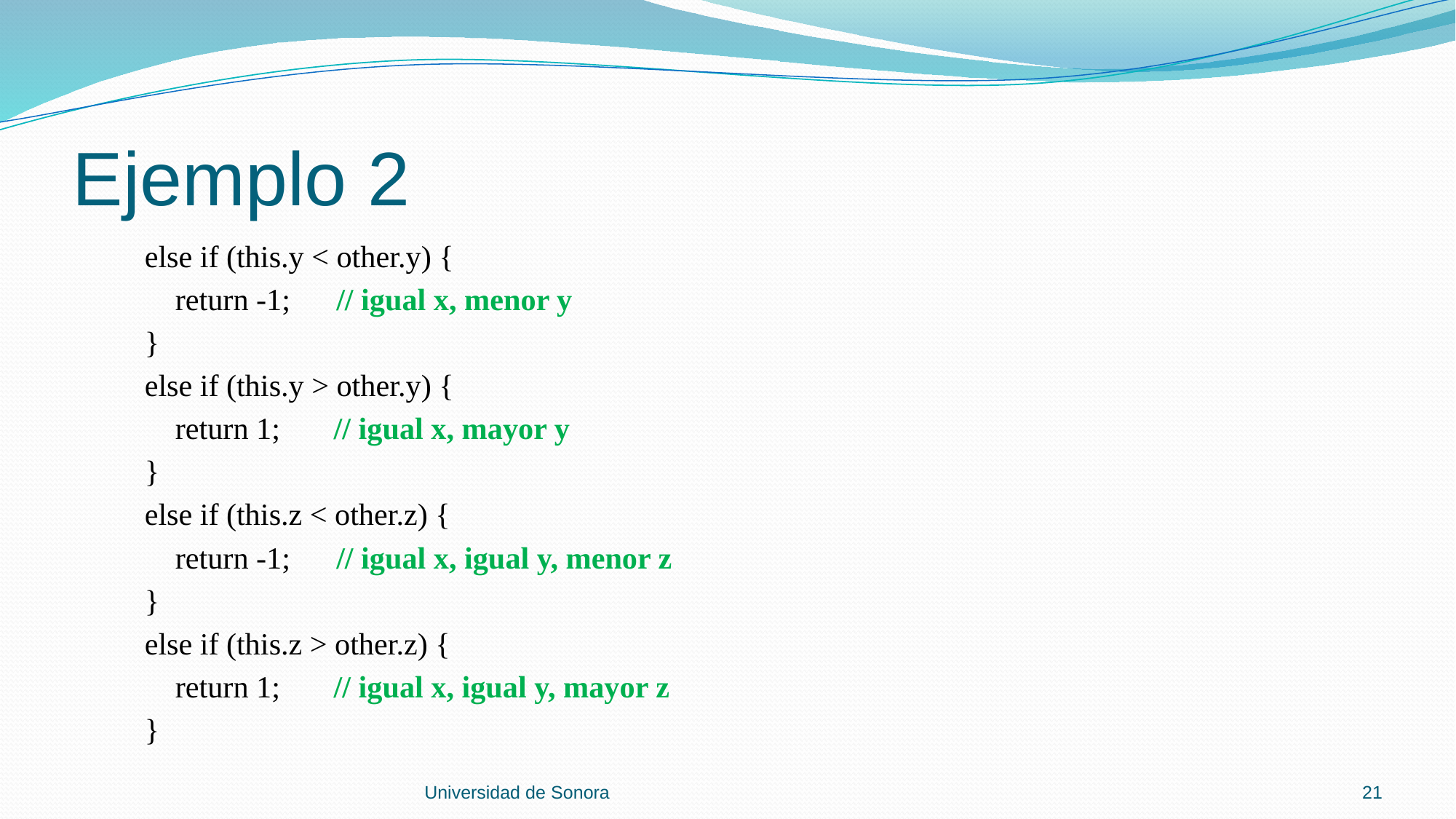

# Ejemplo 2
        else if (this.y < other.y) {
            return -1;      // igual x, menor y
        }
        else if (this.y > other.y) {
            return 1;       // igual x, mayor y
        }
        else if (this.z < other.z) {
            return -1;      // igual x, igual y, menor z
        }
        else if (this.z > other.z) {
            return 1;       // igual x, igual y, mayor z
        }
Universidad de Sonora
21